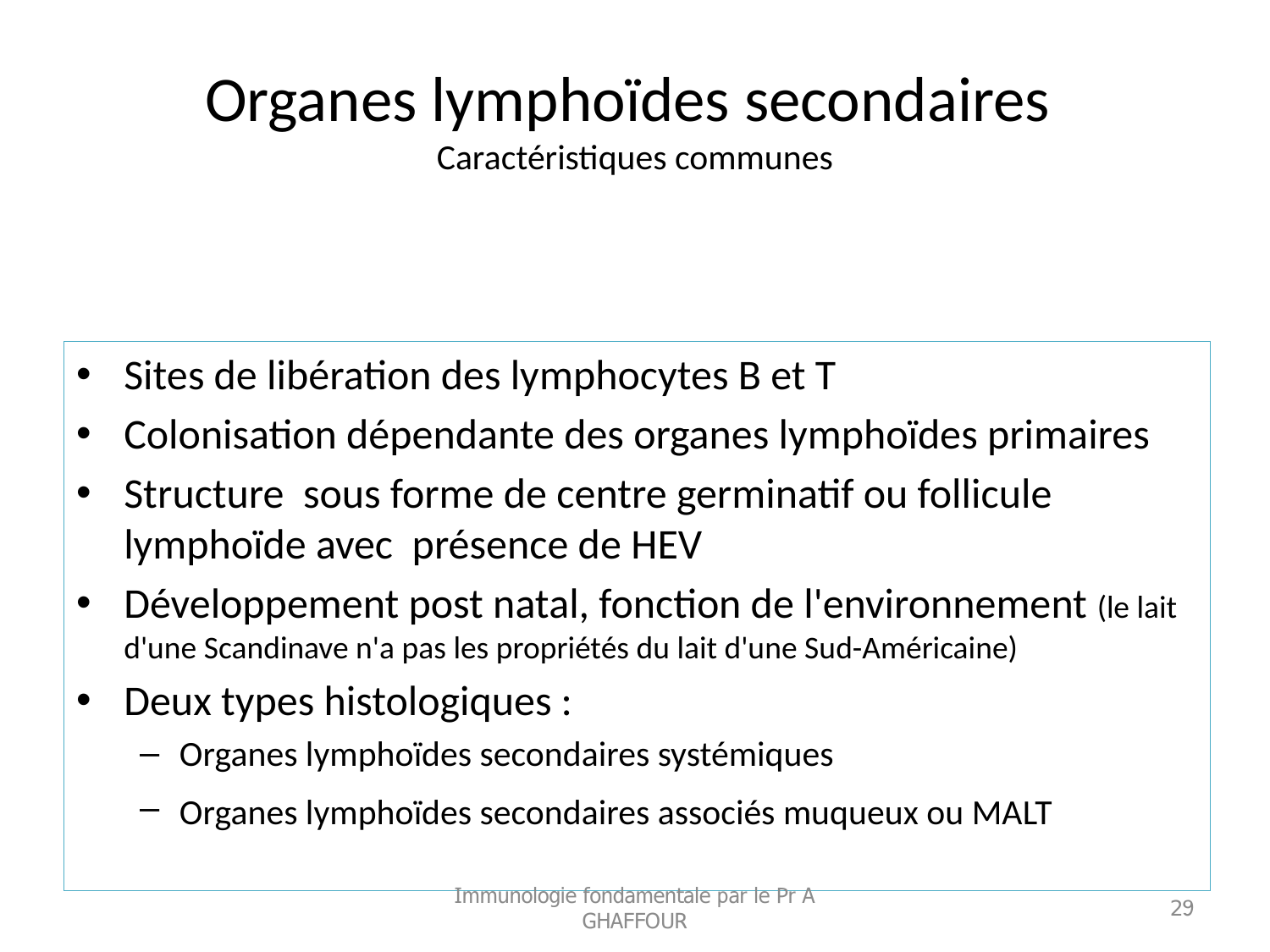

# Organes lymphoïdes secondaires Caractéristiques communes
Sites de libération des lymphocytes B et T
Colonisation dépendante des organes lymphoïdes primaires
Structure  sous forme de centre germinatif ou follicule lymphoïde avec  présence de HEV
Développement post natal, fonction de l'environnement (le lait d'une Scandinave n'a pas les propriétés du lait d'une Sud-Américaine)
Deux types histologiques :
Organes lymphoïdes secondaires systémiques
Organes lymphoïdes secondaires associés muqueux ou MALT

Immunologie fondamentale par le Pr A GHAFFOUR
29